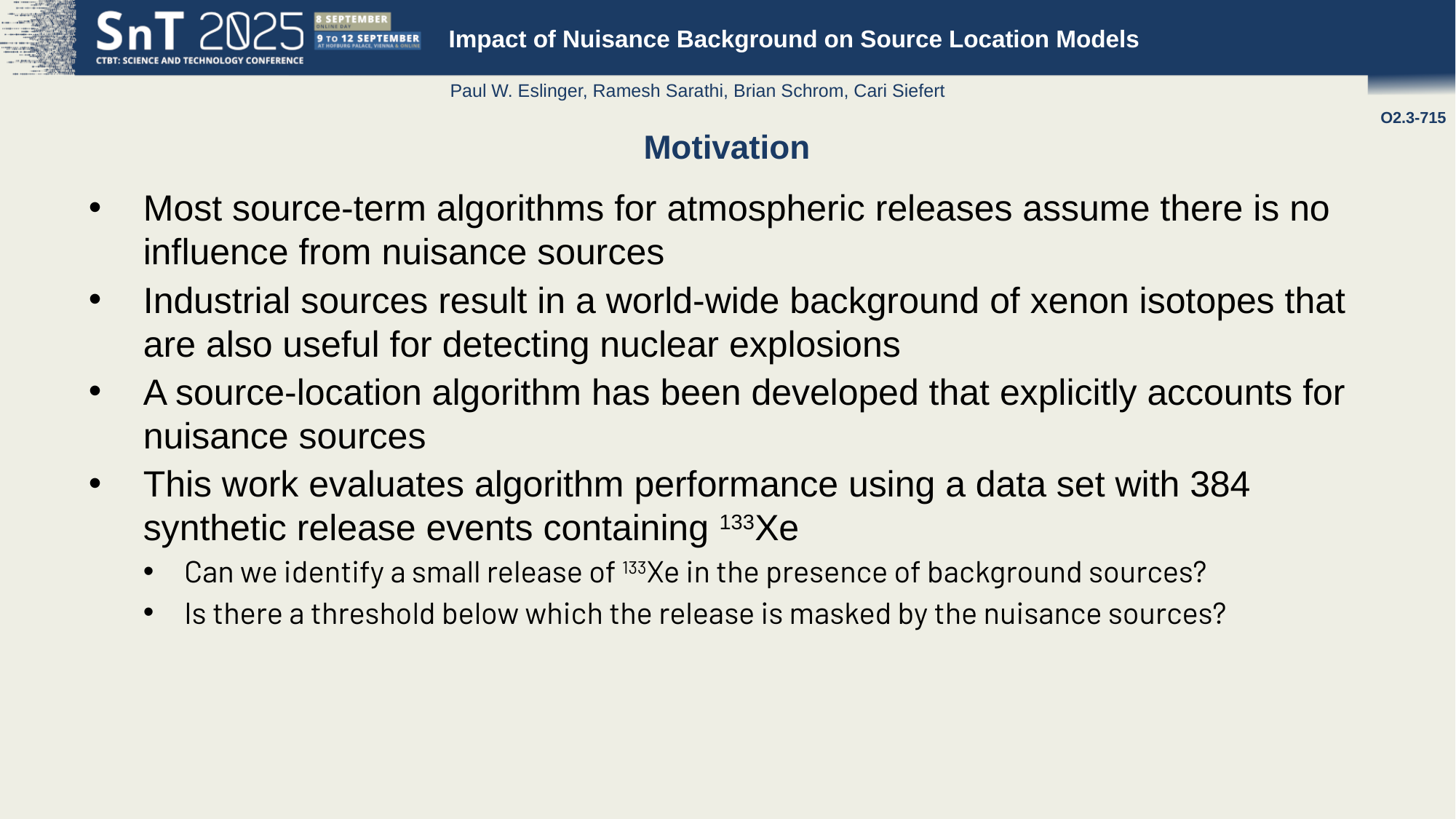

O2.3-715
Impact of Nuisance Background on Source Location Models
Paul W. Eslinger, Ramesh Sarathi, Brian Schrom, Cari Siefert
Motivation
Most source-term algorithms for atmospheric releases assume there is no influence from nuisance sources
Industrial sources result in a world-wide background of xenon isotopes that are also useful for detecting nuclear explosions
A source-location algorithm has been developed that explicitly accounts for nuisance sources
This work evaluates algorithm performance using a data set with 384 synthetic release events containing 133Xe
Can we identify a small release of 133Xe in the presence of background sources?
Is there a threshold below which the release is masked by the nuisance sources?